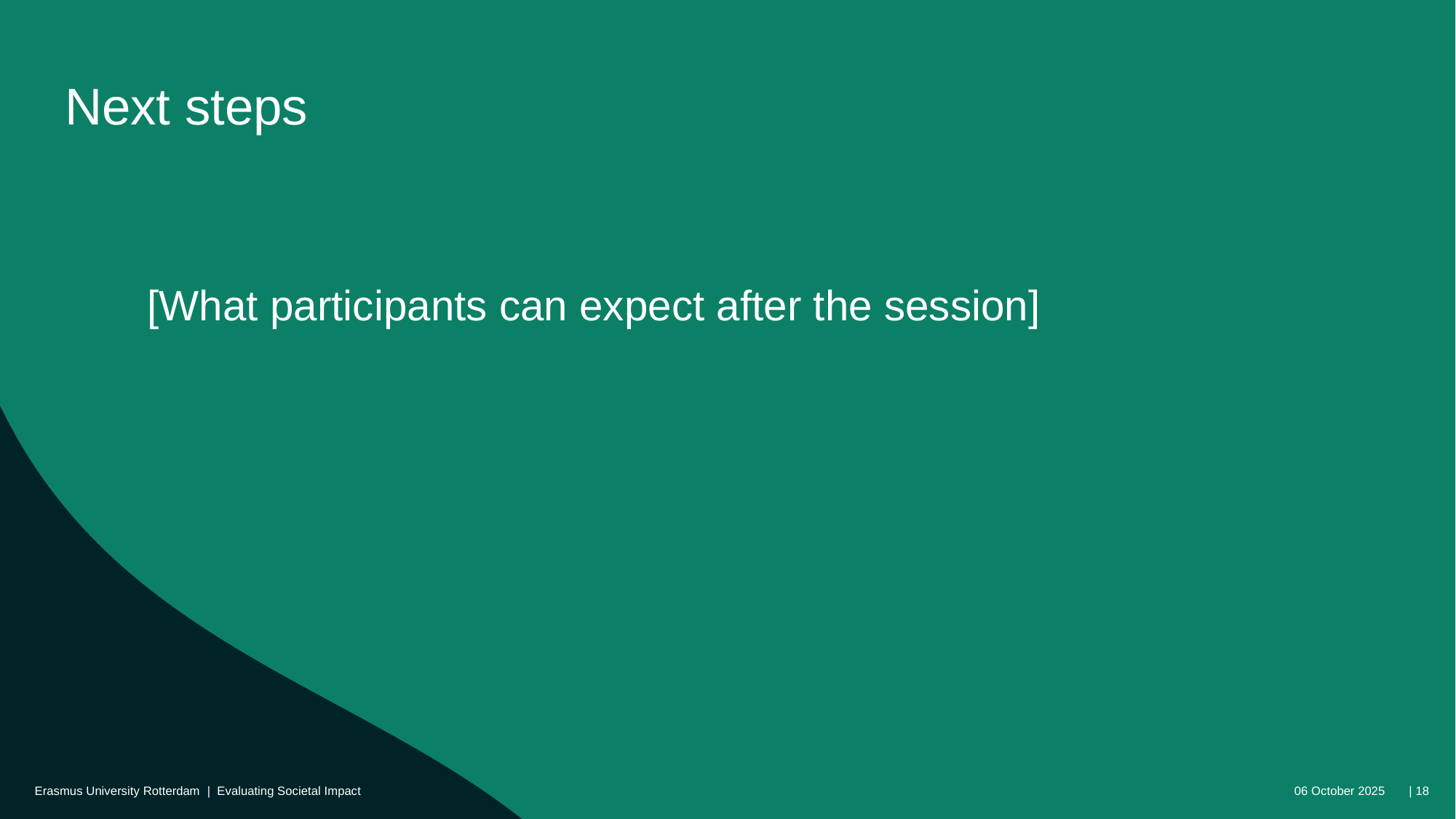

# Next steps
[What participants can expect after the session]
Erasmus University Rotterdam  |  Evaluating Societal Impact
06 October 2025       | 18